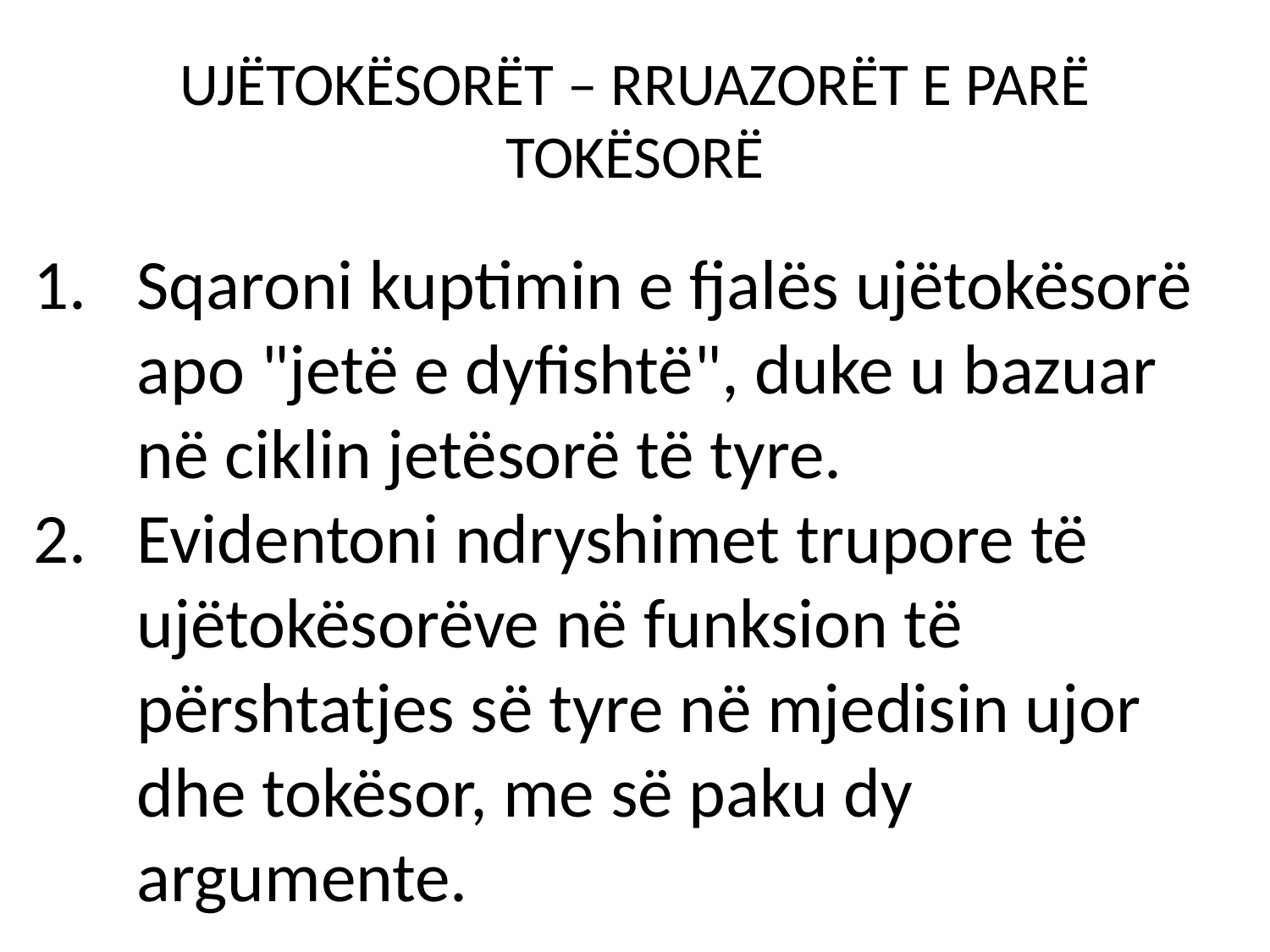

# UJËTOKËSORËT – RRUAZORËT E PARË TOKËSORË
Sqaroni kuptimin e fjalës ujëtokësorë apo "jetë e dyfishtë", duke u bazuar në ciklin jetësorë të tyre.
Evidentoni ndryshimet trupore të ujëtokësorëve në funksion të përshtatjes së tyre në mjedisin ujor dhe tokësor, me së paku dy argumente.